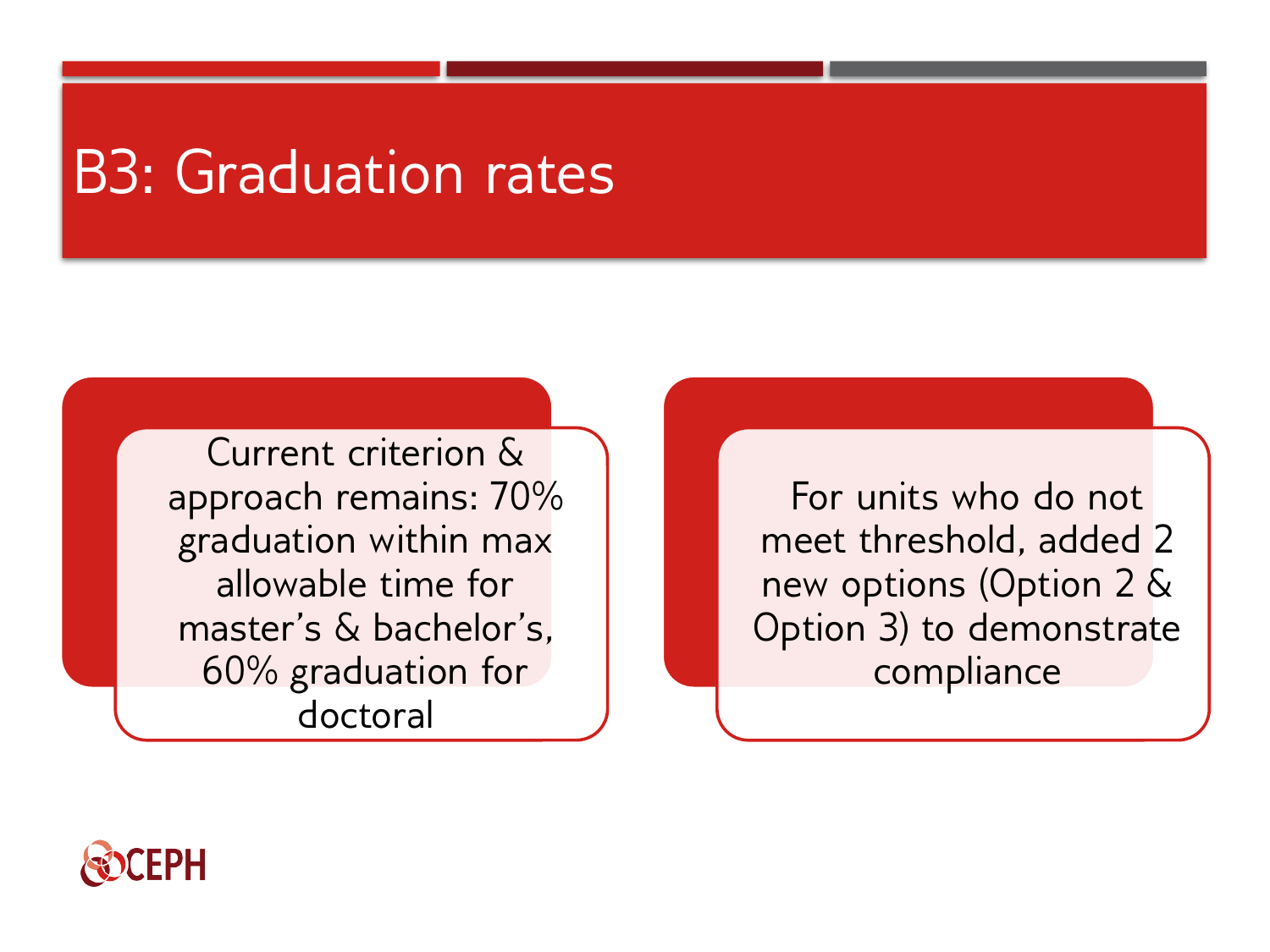

# B3: Graduation rates
Current criterion & approach remains: 70% graduation within max allowable time for master’s & bachelor’s, 60% graduation for doctoral
For units who do not meet threshold, added 2 new options (Option 2 & Option 3) to demonstrate compliance